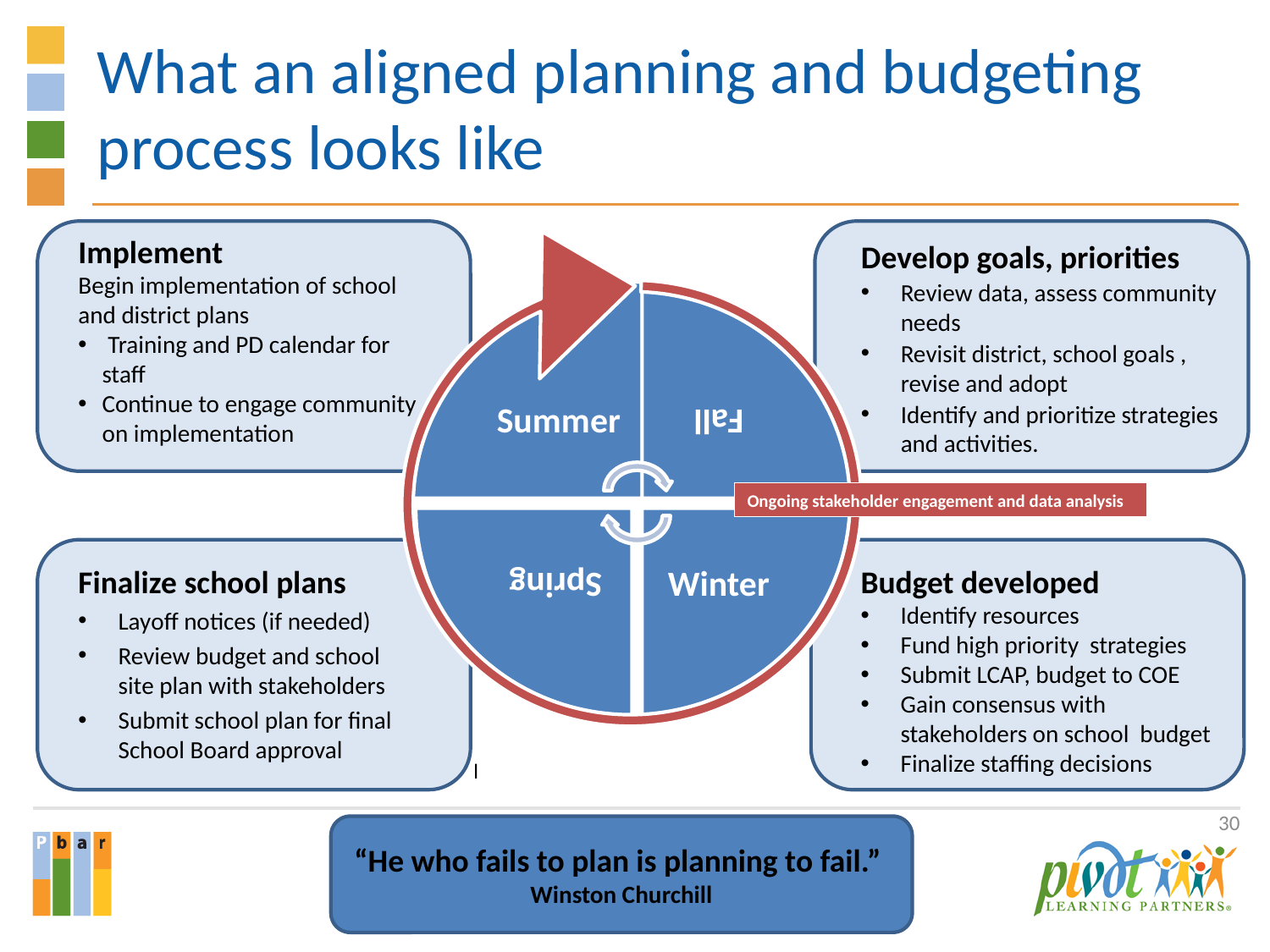

What an aligned planning and budgeting process looks like

Implement
Begin implementation of school and district plans
 Training and PD calendar for staff
Continue to engage community on implementation

Develop goals, priorities
Review data, assess community needs
Revisit district, school goals , revise and adopt
Identify and prioritize strategies and activities.
Summer
Fall
Winter
Spring
Ongoing stakeholder engagement and data analysis

Finalize school plans
Layoff notices (if needed)
Review budget and school site plan with stakeholders
Submit school plan for final School Board approval
Budget developed
Identify resources
Fund high priority  strategies
Submit LCAP, budget to COE
Gain consensus with stakeholders on school  budget
Finalize staffing decisions
l
“He who fails to plan is planning to fail.”
Winston Churchill